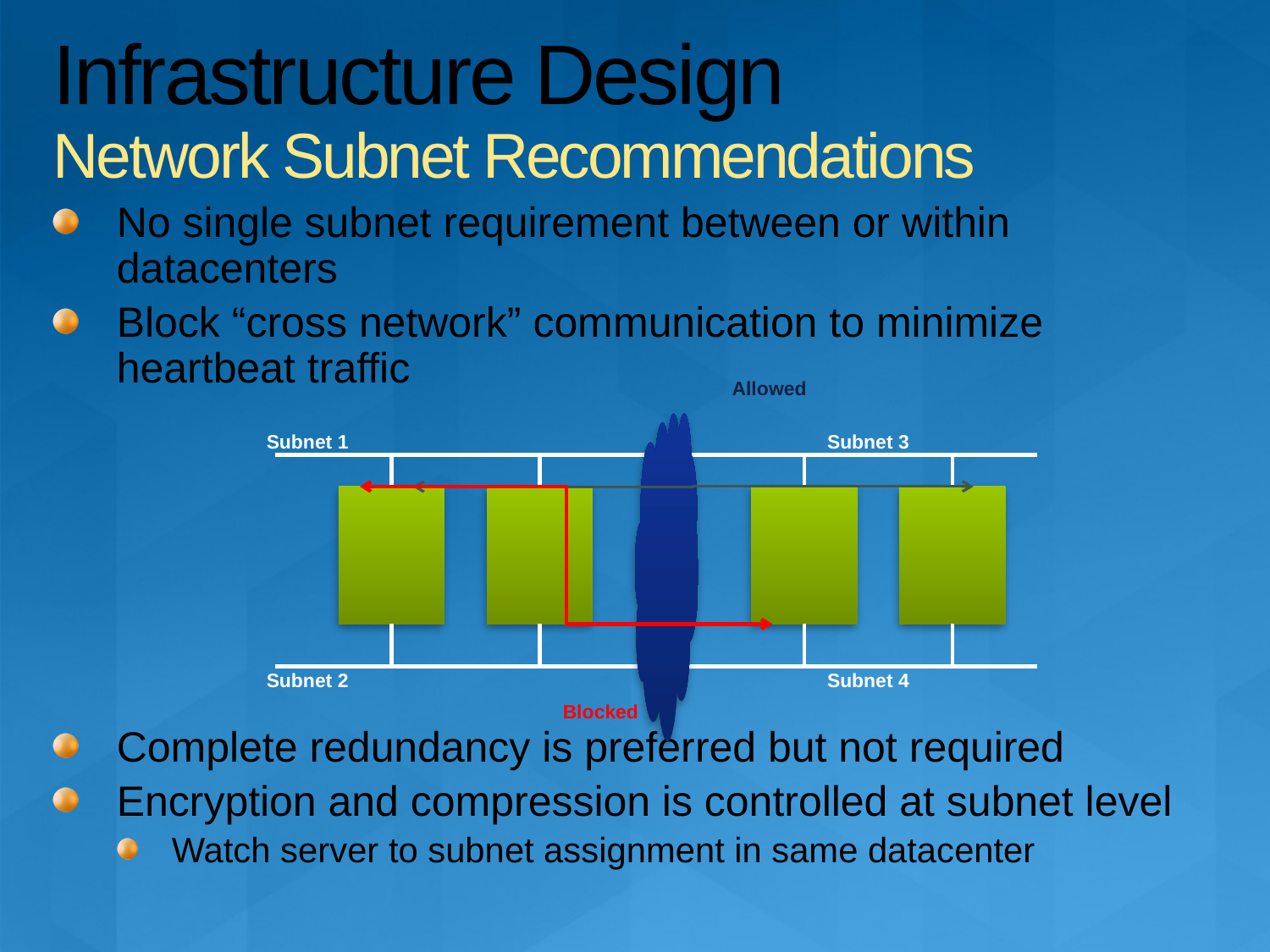

# Infrastructure Design Network Subnet Recommendations
No single subnet requirement between or within datacenters
Block “cross network” communication to minimize heartbeat traffic

Complete redundancy is preferred but not required
Encryption and compression is controlled at subnet level
Watch server to subnet assignment in same datacenter
Allowed

Subnet 1
Subnet 3

Subnet 2
Subnet 4
Blocked